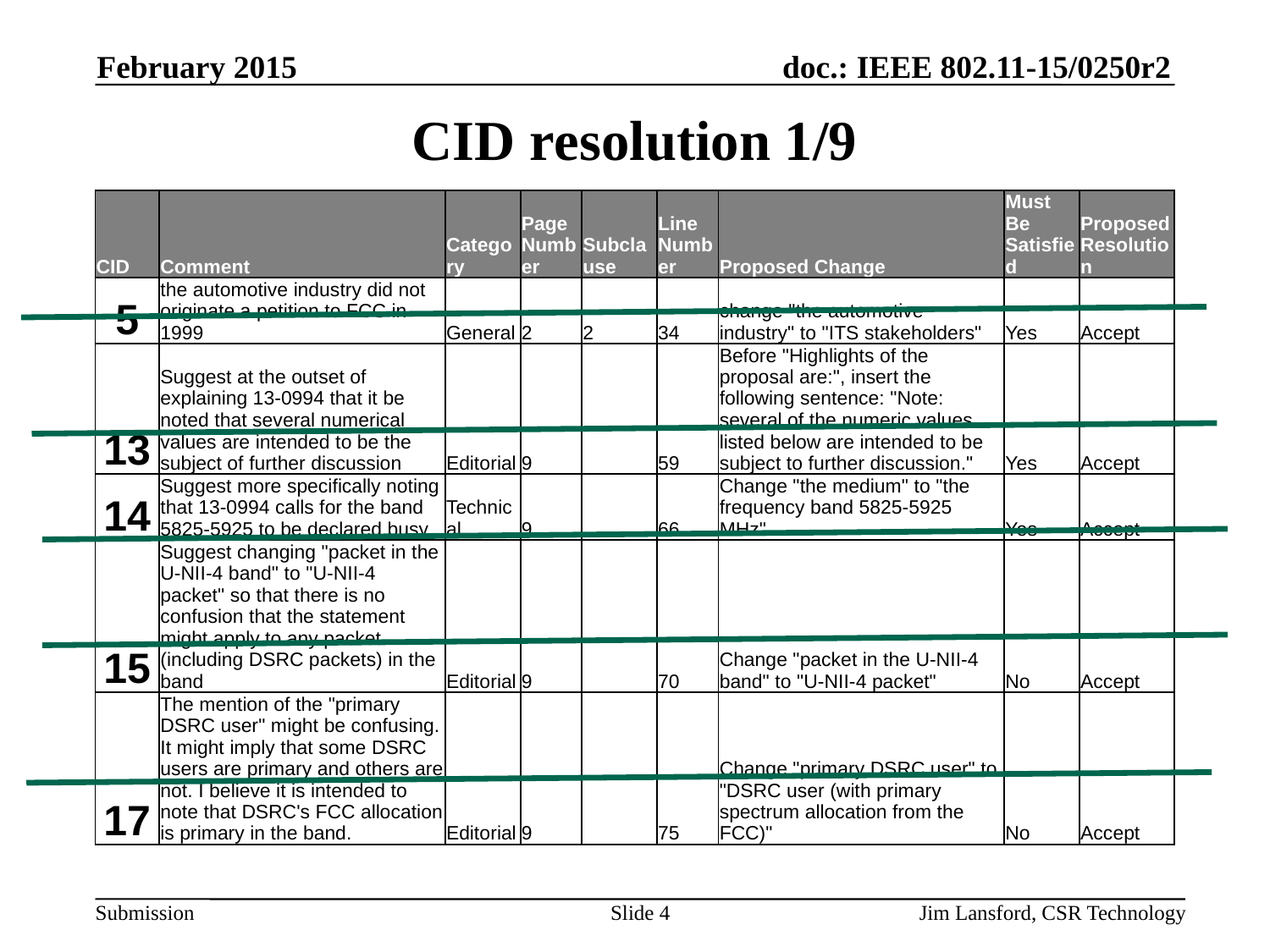

February 2015
# CID resolution 1/9
| CID | Comment | Category | Page Number | Subclause | Line Number | Proposed Change | Must Be Satisfied | Proposed Resolution |
| --- | --- | --- | --- | --- | --- | --- | --- | --- |
| 5 | the automotive industry did not originate a petition to FCC in 1999 | General | 2 | 2 | 34 | change "the automotive industry" to "ITS stakeholders" | Yes | Accept |
| 13 | Suggest at the outset of explaining 13-0994 that it be noted that several numerical values are intended to be the subject of further discussion | Editorial | 9 |  | 59 | Before "Highlights of the proposal are:", insert the following sentence: "Note: several of the numeric values listed below are intended to be subject to further discussion." | Yes | Accept |
| 14 | Suggest more specifically noting that 13-0994 calls for the band 5825-5925 to be declared busy | Technical | 9 |  | 66 | Change "the medium" to "the frequency band 5825-5925 MHz" | Yes | Accept |
| 15 | Suggest changing "packet in the U-NII-4 band" to "U-NII-4 packet" so that there is no confusion that the statement might apply to any packet (including DSRC packets) in the band | Editorial | 9 |  | 70 | Change "packet in the U-NII-4 band" to "U-NII-4 packet" | No | Accept |
| 17 | The mention of the "primary DSRC user" might be confusing. It might imply that some DSRC users are primary and others are not. I believe it is intended to note that DSRC's FCC allocation is primary in the band. | Editorial | 9 |  | 75 | Change "primary DSRC user" to "DSRC user (with primary spectrum allocation from the FCC)" | No | Accept |
Slide 4
Jim Lansford, CSR Technology